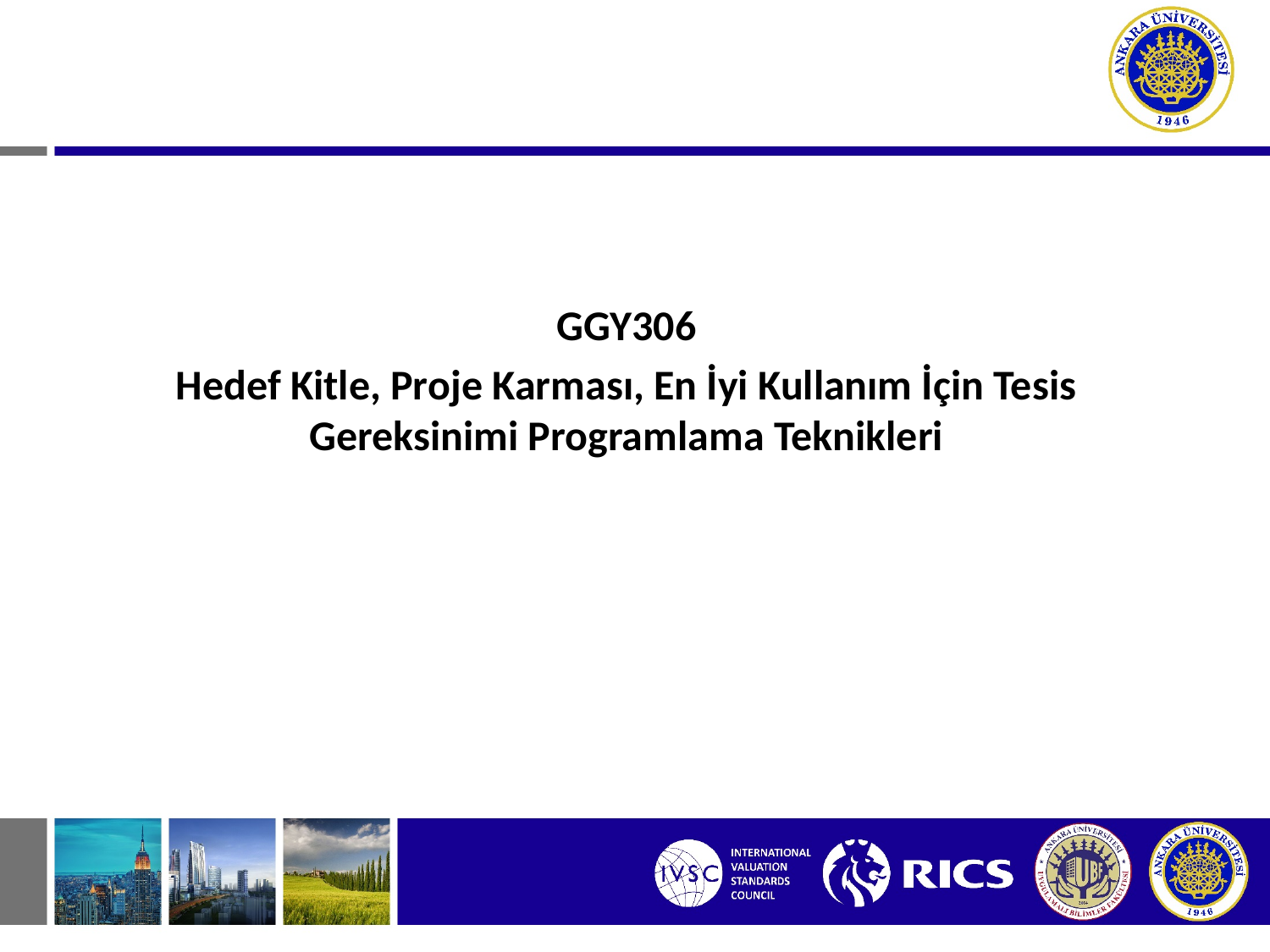

GGY306
Hedef Kitle, Proje Karması, En İyi Kullanım İçin Tesis Gereksinimi Programlama Teknikleri